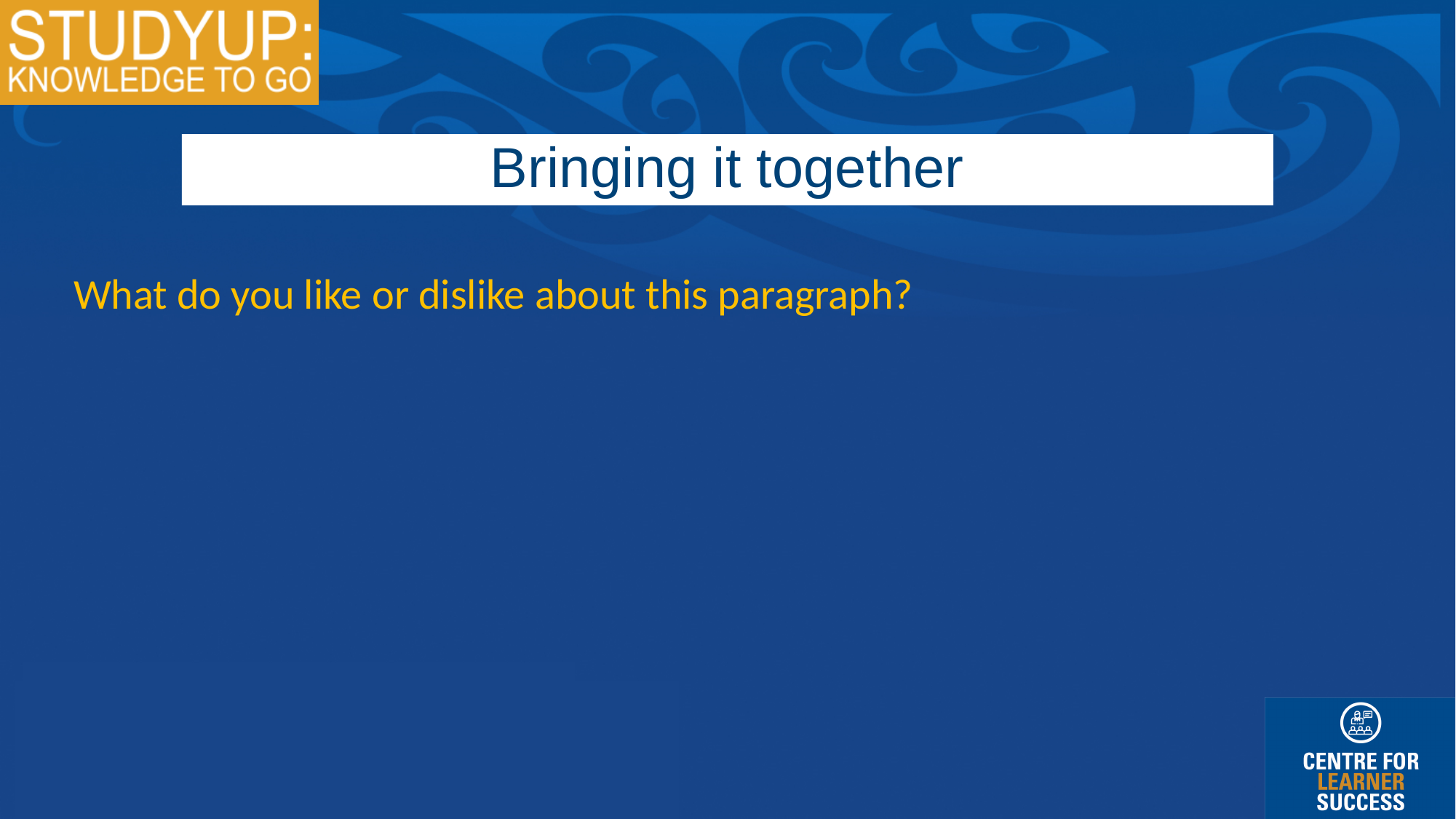

Bringing it together

What do you like or dislike about this paragraph?